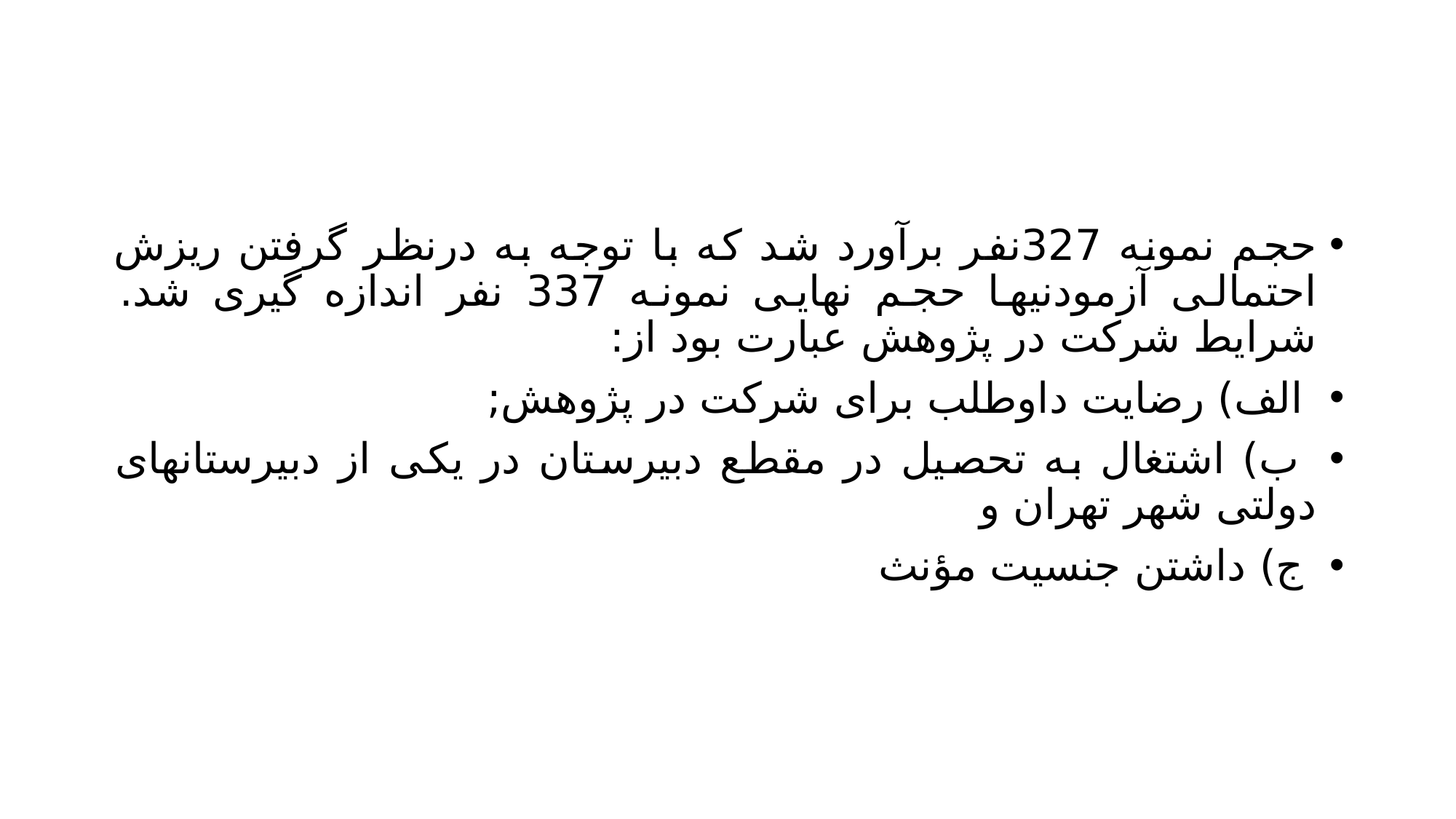

#
حجم نمونه 327نفر برآورد شد که با توجه به درنظر گرفتن ریزش احتمالی آزمودنیها حجم نهایی نمونه 337 نفر اندازه گیری شد. شرایط شرکت در پژوهش عبارت بود از:
 الف) رضایت داوطلب برای شرکت در پژوهش;
 ب) اشتغال به تحصیل در مقطع دبیرستان در یکی از دبیرستانهای دولتی شهر تهران و
 ج) داشتن جنسیت مؤنث